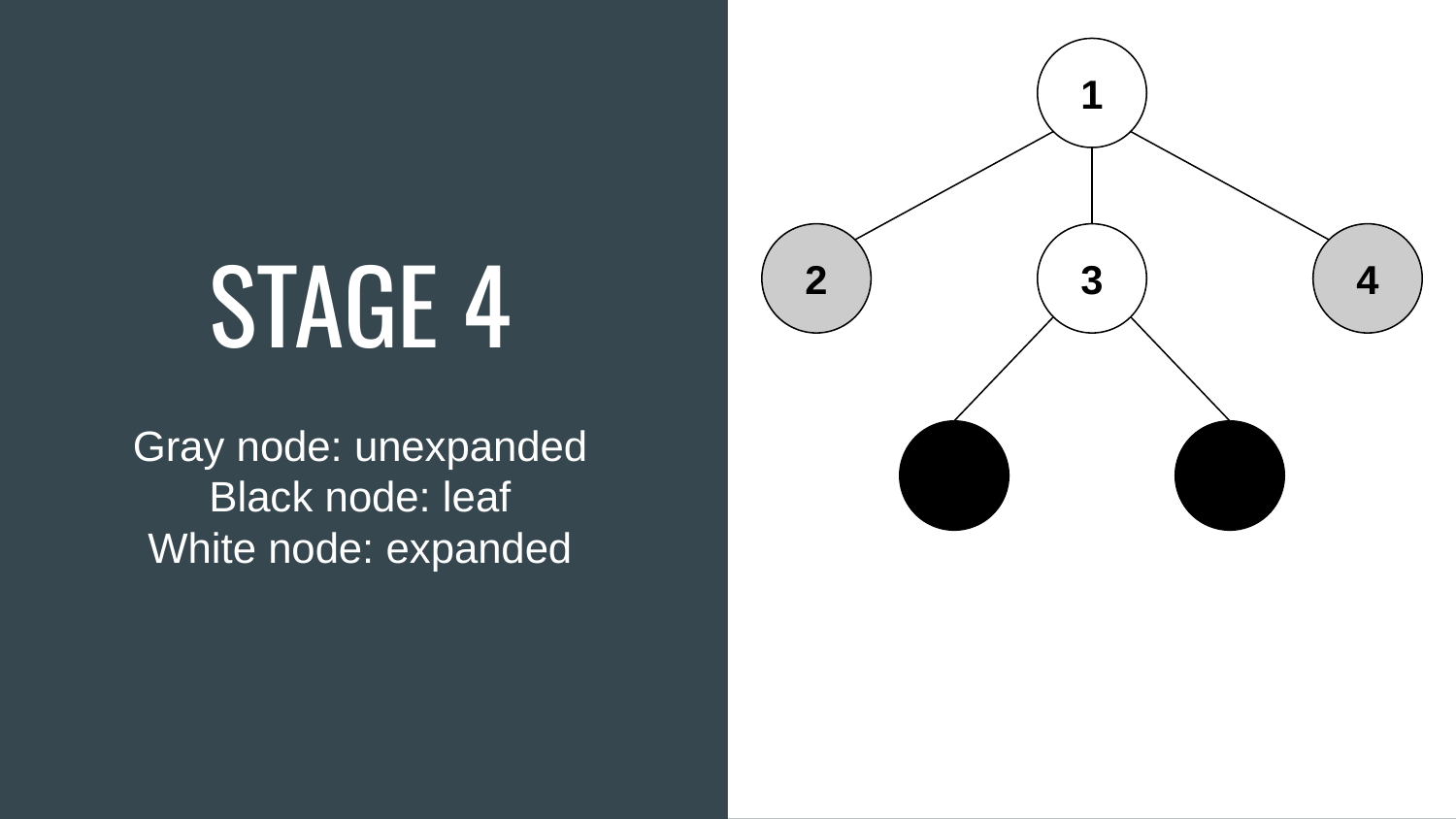

1
2
3
4
STAGE 4

Gray node: unexpanded
Black node: leaf
White node: expanded